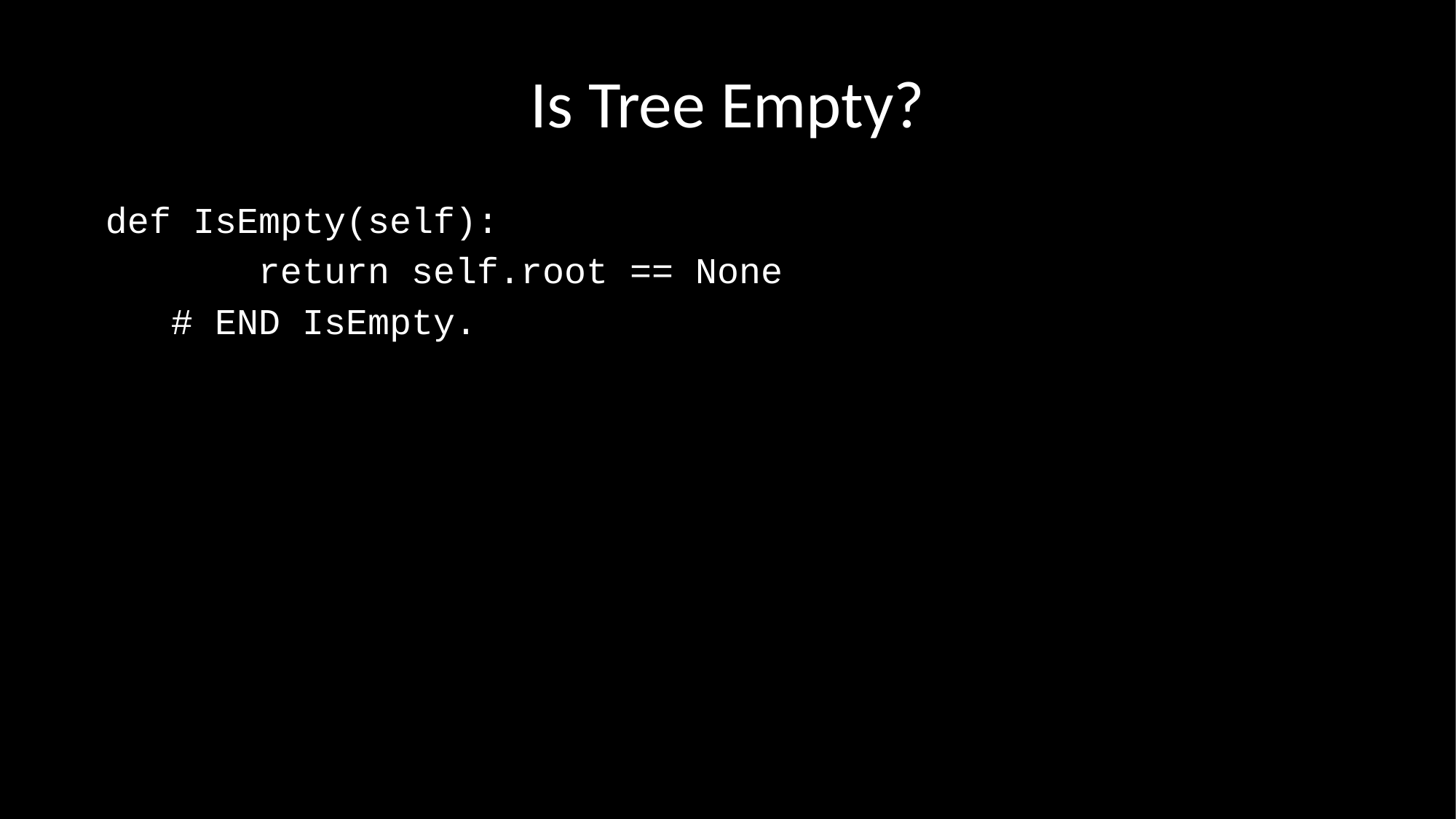

# Is Tree Empty?
 def IsEmpty(self):
        return self.root == None
    # END IsEmpty.